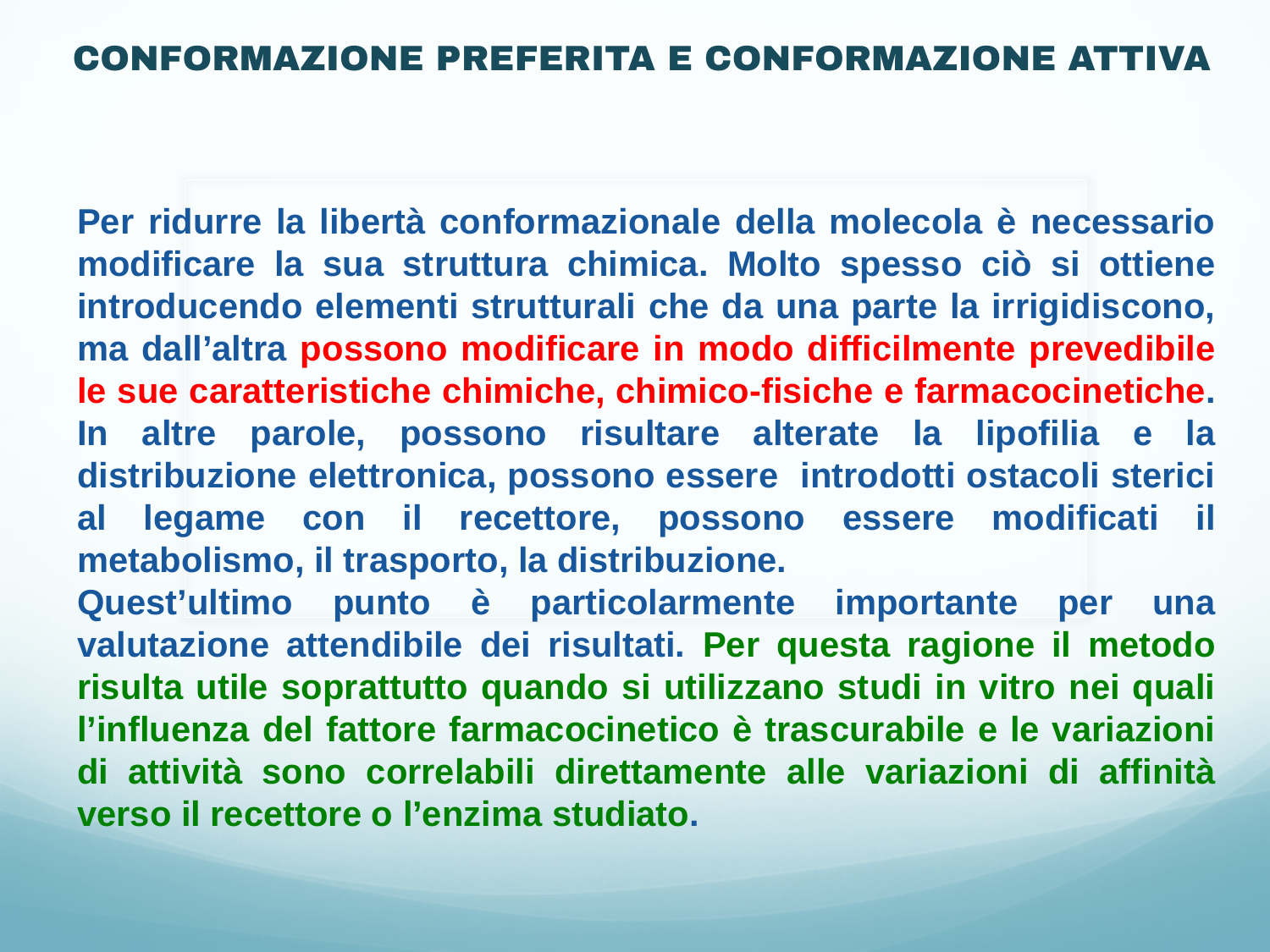

CONFORMAZIONE PREFERITA E CONFORMAZIONE ATTIVA
Per ridurre la libertà conformazionale della molecola è necessario modificare la sua struttura chimica. Molto spesso ciò si ottiene introducendo elementi strutturali che da una parte la irrigidiscono, ma dall’altra possono modificare in modo difficilmente prevedibile le sue caratteristiche chimiche, chimico-fisiche e farmacocinetiche. In altre parole, possono risultare alterate la lipofilia e la distribuzione elettronica, possono essere  introdotti ostacoli sterici al legame con il recettore, possono essere modificati il metabolismo, il trasporto, la distribuzione.
Quest’ultimo punto è particolarmente importante per una valutazione attendibile dei risultati. Per questa ragione il metodo risulta utile soprattutto quando si utilizzano studi in vitro nei quali l’influenza del fattore farmacocinetico è trascurabile e le variazioni di attività sono correlabili direttamente alle variazioni di affinità verso il recettore o l’enzima studiato.